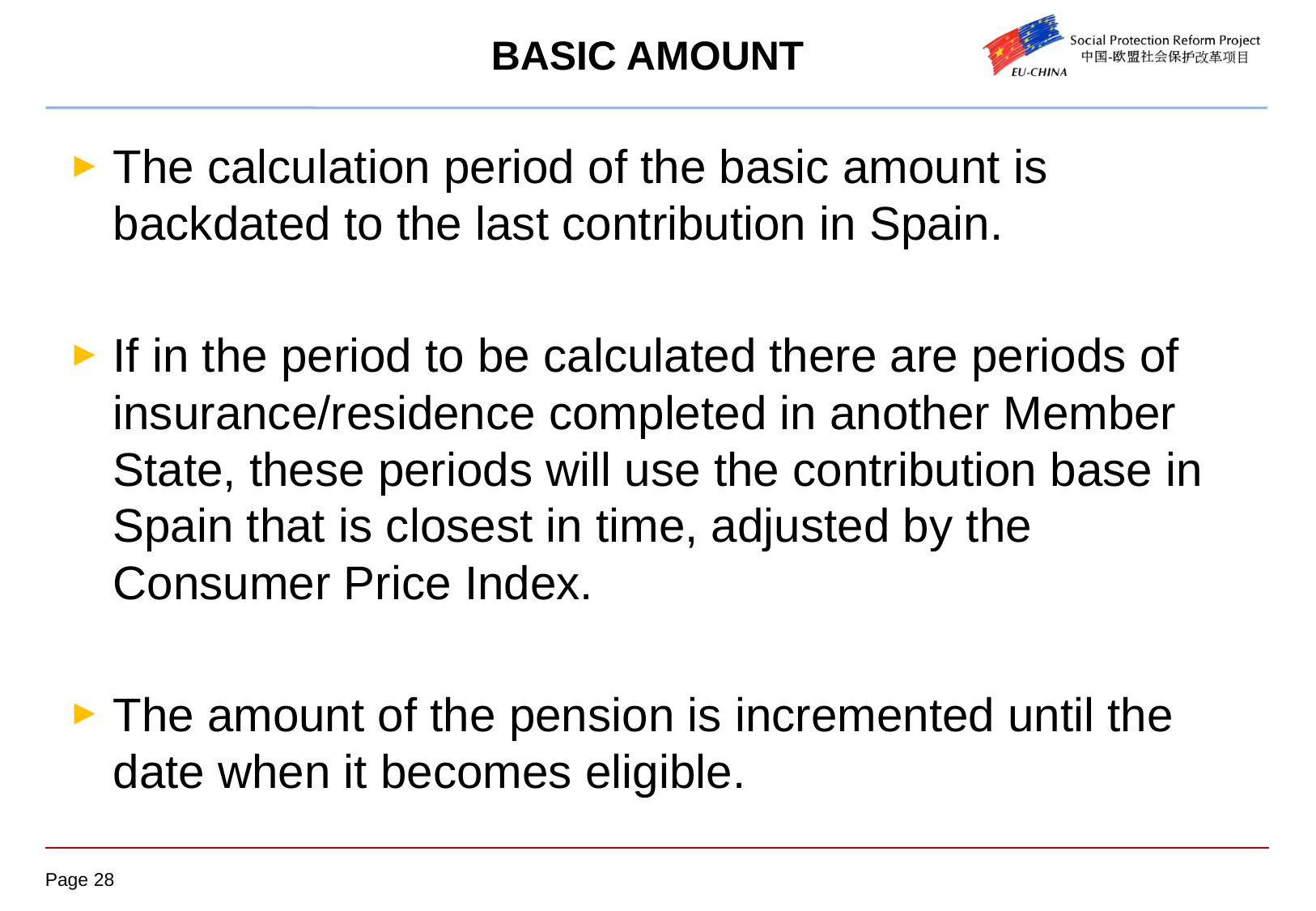

The calculation period of the basic amount is backdated to the last contribution in Spain.

If in the period to be calculated there are periods of insurance/residence completed in another Member State, these periods will use the contribution base in Spain that is closest in time, adjusted by the Consumer Price Index.

The amount of the pension is incremented until the date when it becomes eligible.

# BASIC AMOUNT